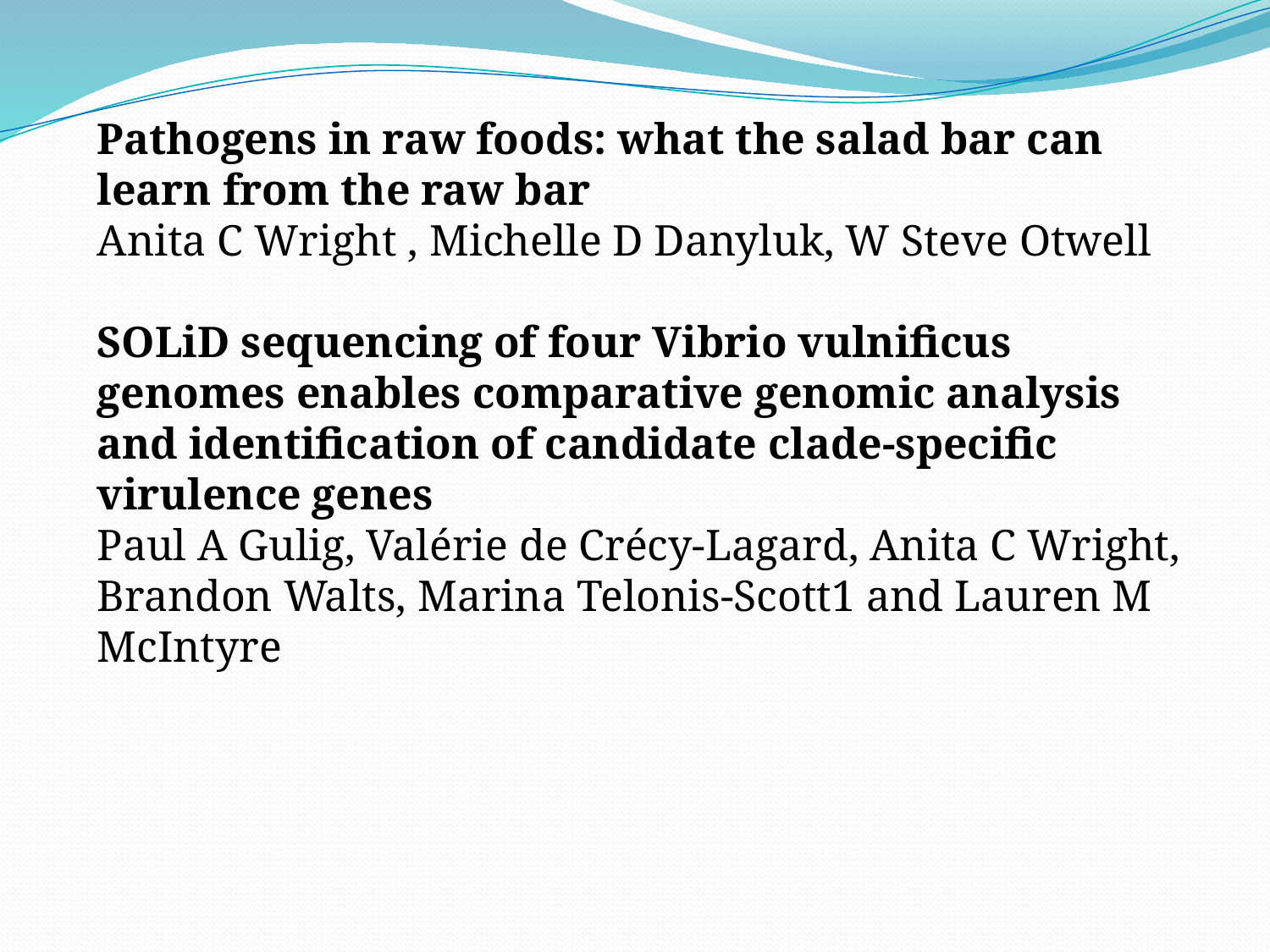

Pathogens in raw foods: what the salad bar can learn from the raw bar
Anita C Wright , Michelle D Danyluk, W Steve Otwell

SOLiD sequencing of four Vibrio vulnificus genomes enables comparative genomic analysis and identification of candidate clade-specific virulence genes
Paul A Gulig, Valérie de Crécy-Lagard, Anita C Wright, Brandon Walts, Marina Telonis-Scott1 and Lauren M McIntyre